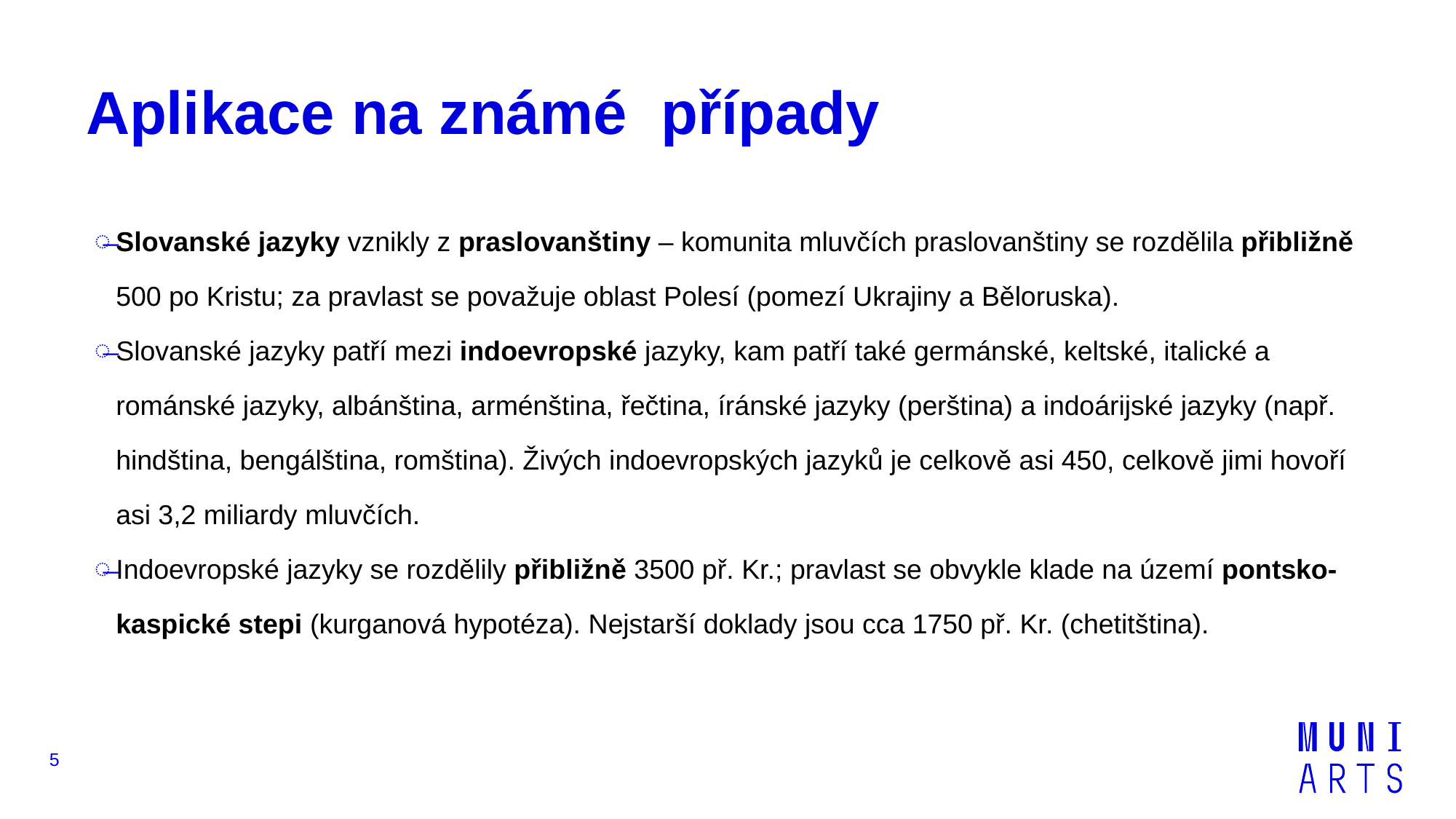

# Aplikace na známé  případy
Slovanské jazyky vznikly z praslovanštiny – komunita mluvčích praslovanštiny se rozdělila přibližně 500 po Kristu; za pravlast se považuje oblast Polesí (pomezí Ukrajiny a Běloruska).
Slovanské jazyky patří mezi indoevropské jazyky, kam patří také germánské, keltské, italické a románské jazyky, albánština, arménština, řečtina, íránské jazyky (perština) a indoárijské jazyky (např. hindština, bengálština, romština). Živých indoevropských jazyků je celkově asi 450, celkově jimi hovoří asi 3,2 miliardy mluvčích.
Indoevropské jazyky se rozdělily přibližně 3500 př. Kr.; pravlast se obvykle klade na území pontsko-kaspické stepi (kurganová hypotéza). Nejstarší doklady jsou cca 1750 př. Kr. (chetitština).
5